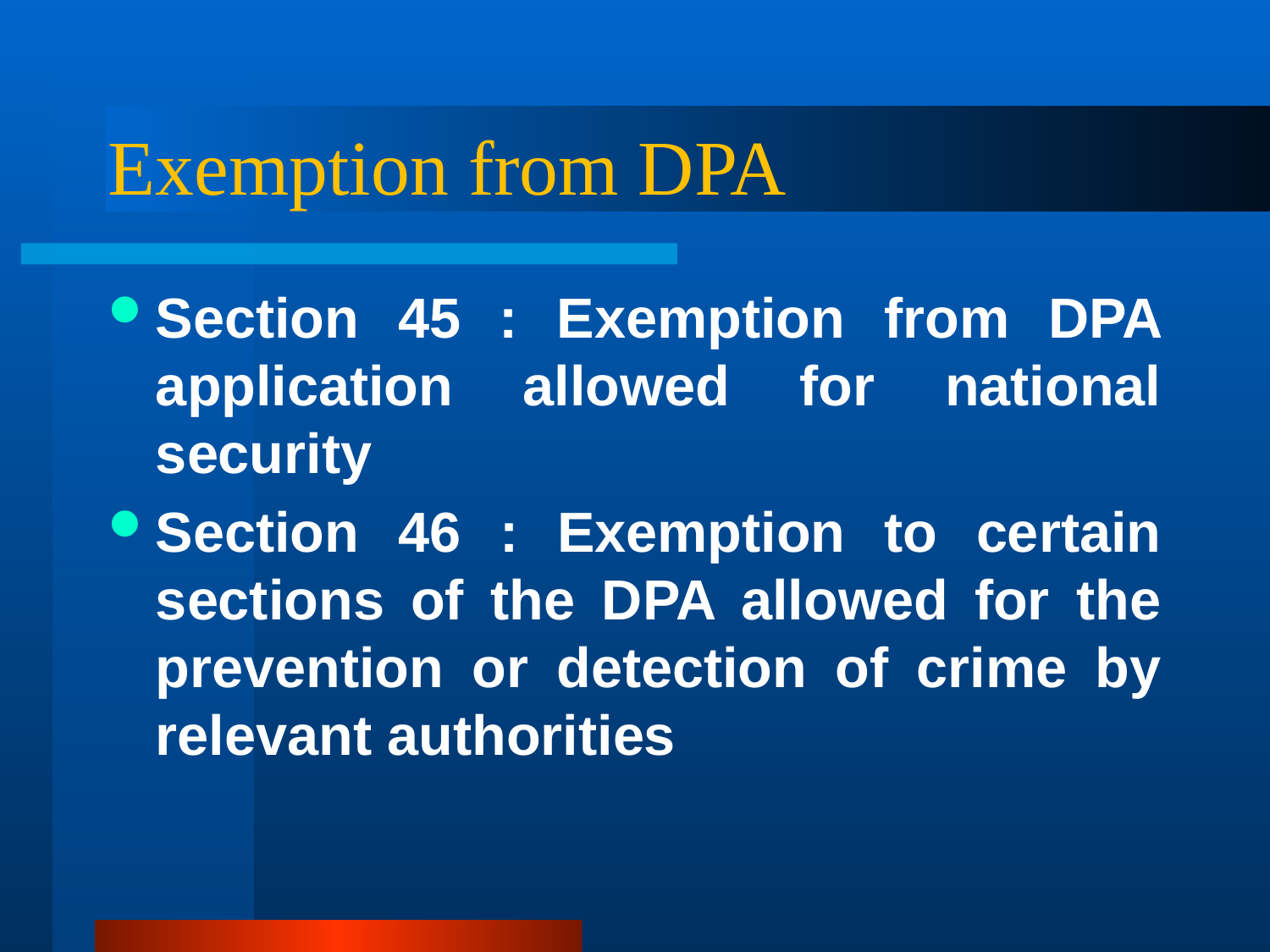

# Exemption from DPA
Section 45 : Exemption from DPA application allowed for national security
Section 46 : Exemption to certain sections of the DPA allowed for the prevention or detection of crime by relevant authorities